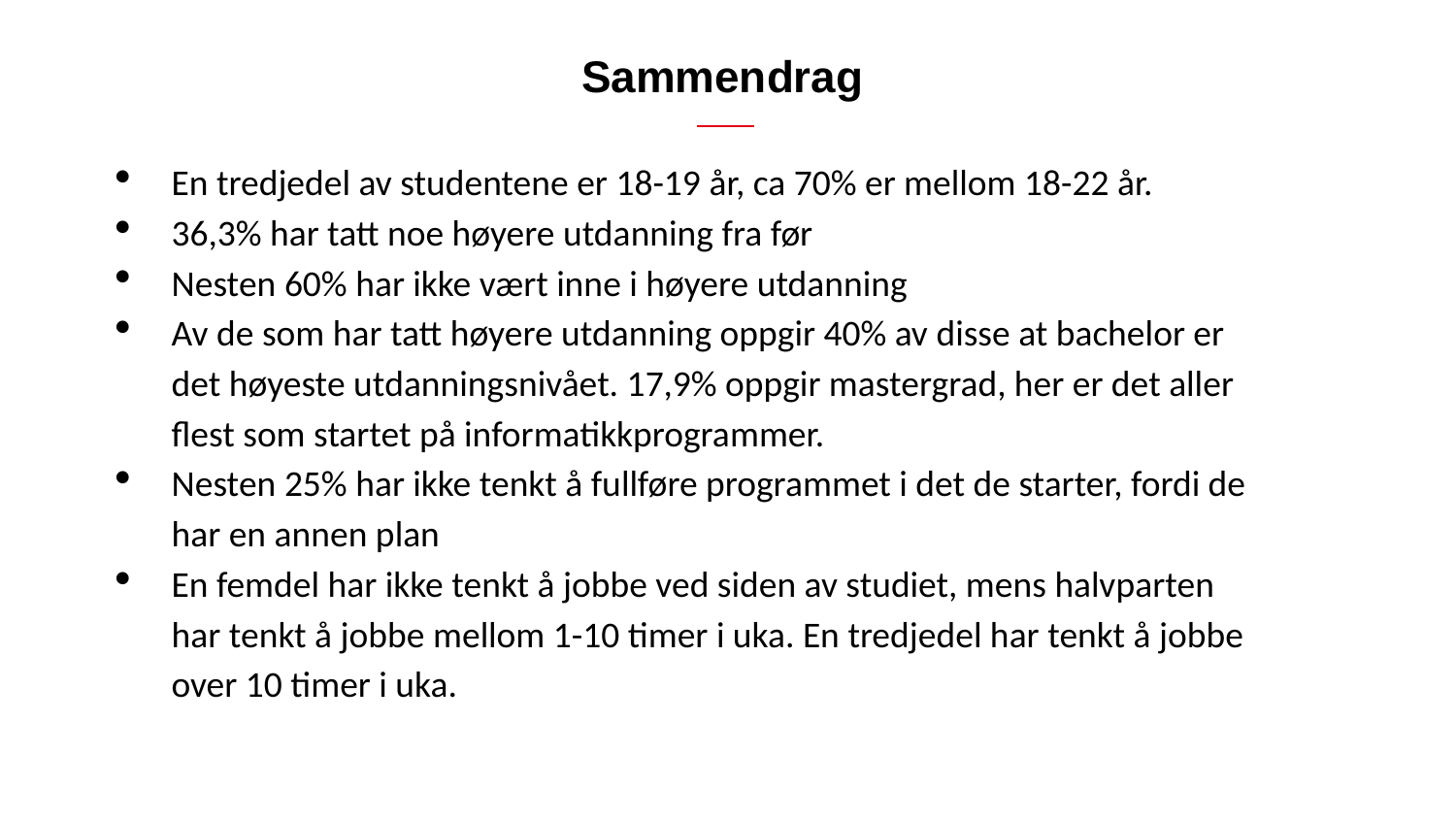

# Sammendrag
En tredjedel av studentene er 18-19 år, ca 70% er mellom 18-22 år.
36,3% har tatt noe høyere utdanning fra før
Nesten 60% har ikke vært inne i høyere utdanning
Av de som har tatt høyere utdanning oppgir 40% av disse at bachelor er det høyeste utdanningsnivået. 17,9% oppgir mastergrad, her er det aller flest som startet på informatikkprogrammer.
Nesten 25% har ikke tenkt å fullføre programmet i det de starter, fordi de har en annen plan
En femdel har ikke tenkt å jobbe ved siden av studiet, mens halvparten har tenkt å jobbe mellom 1-10 timer i uka. En tredjedel har tenkt å jobbe over 10 timer i uka.